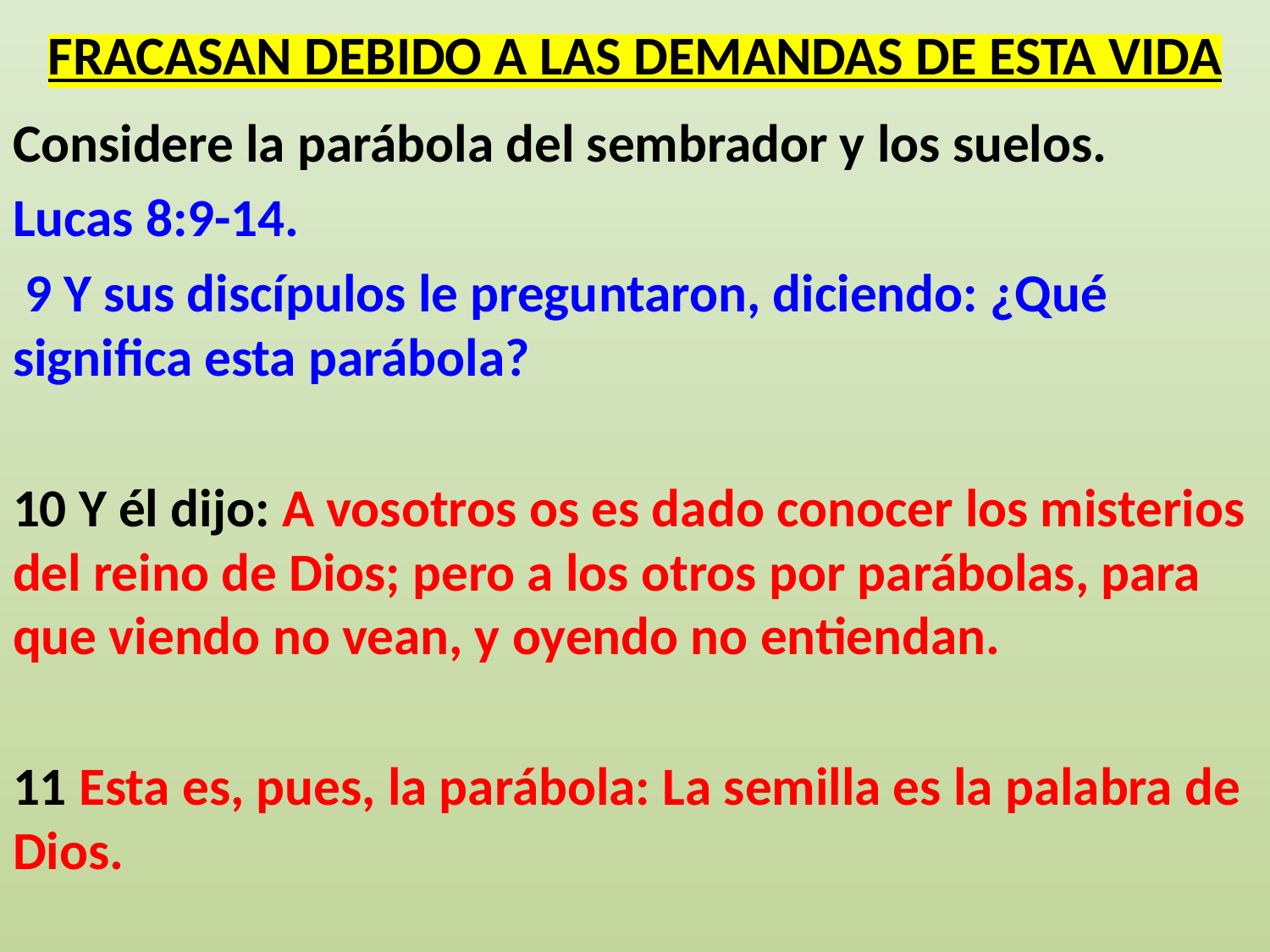

# FRACASAN DEBIDO A LAS DEMANDAS DE ESTA VIDA
Considere la parábola del sembrador y los suelos.
Lucas 8:9-14.
 9 Y sus discípulos le preguntaron, diciendo: ¿Qué significa esta parábola?

10 Y él dijo: A vosotros os es dado conocer los misterios del reino de Dios; pero a los otros por parábolas, para que viendo no vean, y oyendo no entiendan.

11 Esta es, pues, la parábola: La semilla es la palabra de Dios.